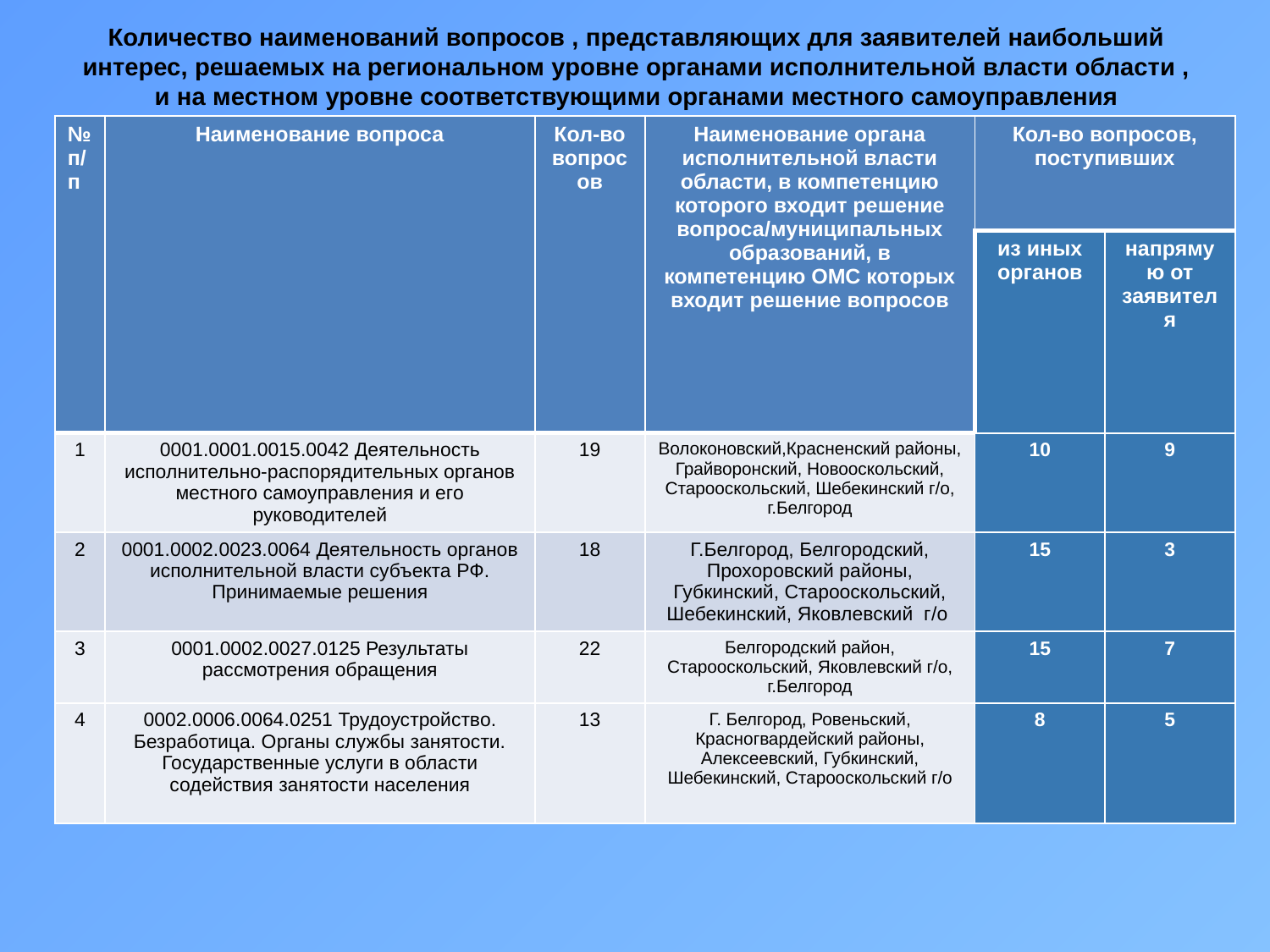

# Количество наименований вопросов , представляющих для заявителей наибольший интерес, решаемых на региональном уровне органами исполнительной власти области , и на местном уровне соответствующими органами местного самоуправления
| № п/п | Наименование вопроса | Кол-во вопросов | Наименование органа исполнительной власти области, в компетенцию которого входит решение вопроса/муниципальных образований, в компетенцию ОМС которых входит решение вопросов | Кол-во вопросов, поступивших |  |
| --- | --- | --- | --- | --- | --- |
|  |  |  |  | из иных органов | напрямую от заявителя |
| 1 | 0001.0001.0015.0042 Деятельность исполнительно-распорядительных органов местного самоуправления и его руководителей | 19 | Волоконовский,Красненский районы, Грайворонский, Новооскольский, Старооскольский, Шебекинский г/о, г.Белгород | 10 | 9 |
| 2 | 0001.0002.0023.0064 Деятельность органов исполнительной власти субъекта РФ. Принимаемые решения | 18 | Г.Белгород, Белгородский, Прохоровский районы, Губкинский, Старооскольский, Шебекинский, Яковлевский г/о | 15 | 3 |
| 3 | 0001.0002.0027.0125 Результаты рассмотрения обращения | 22 | Белгородский район, Старооскольский, Яковлевский г/о, г.Белгород | 15 | 7 |
| 4 | 0002.0006.0064.0251 Трудоустройство. Безработица. Органы службы занятости. Государственные услуги в области содействия занятости населения | 13 | Г. Белгород, Ровеньский, Красногвардейский районы, Алексеевский, Губкинский, Шебекинский, Старооскольский г/о | 8 | 5 |